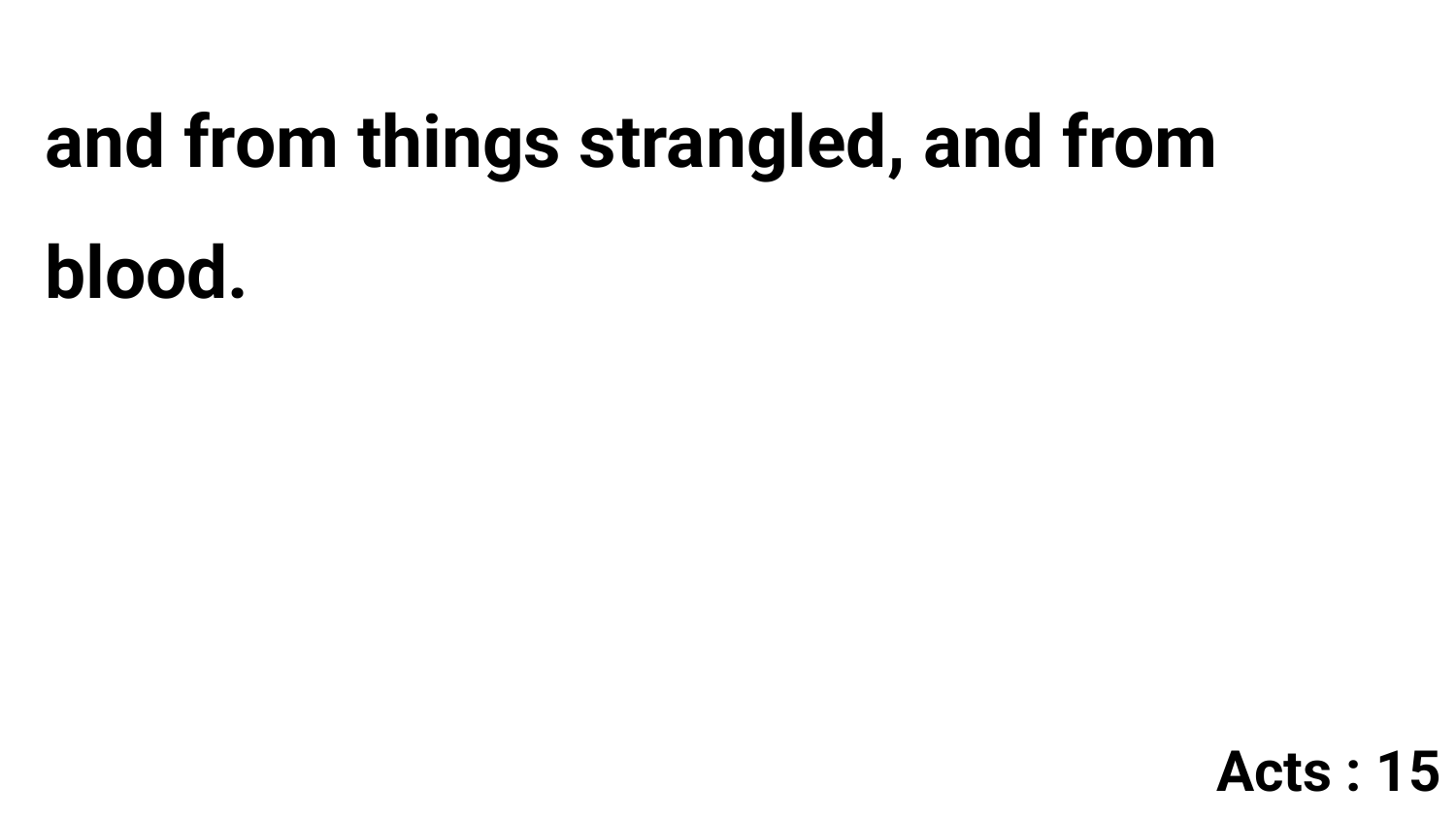

and from things strangled, and from blood.
Acts : 15